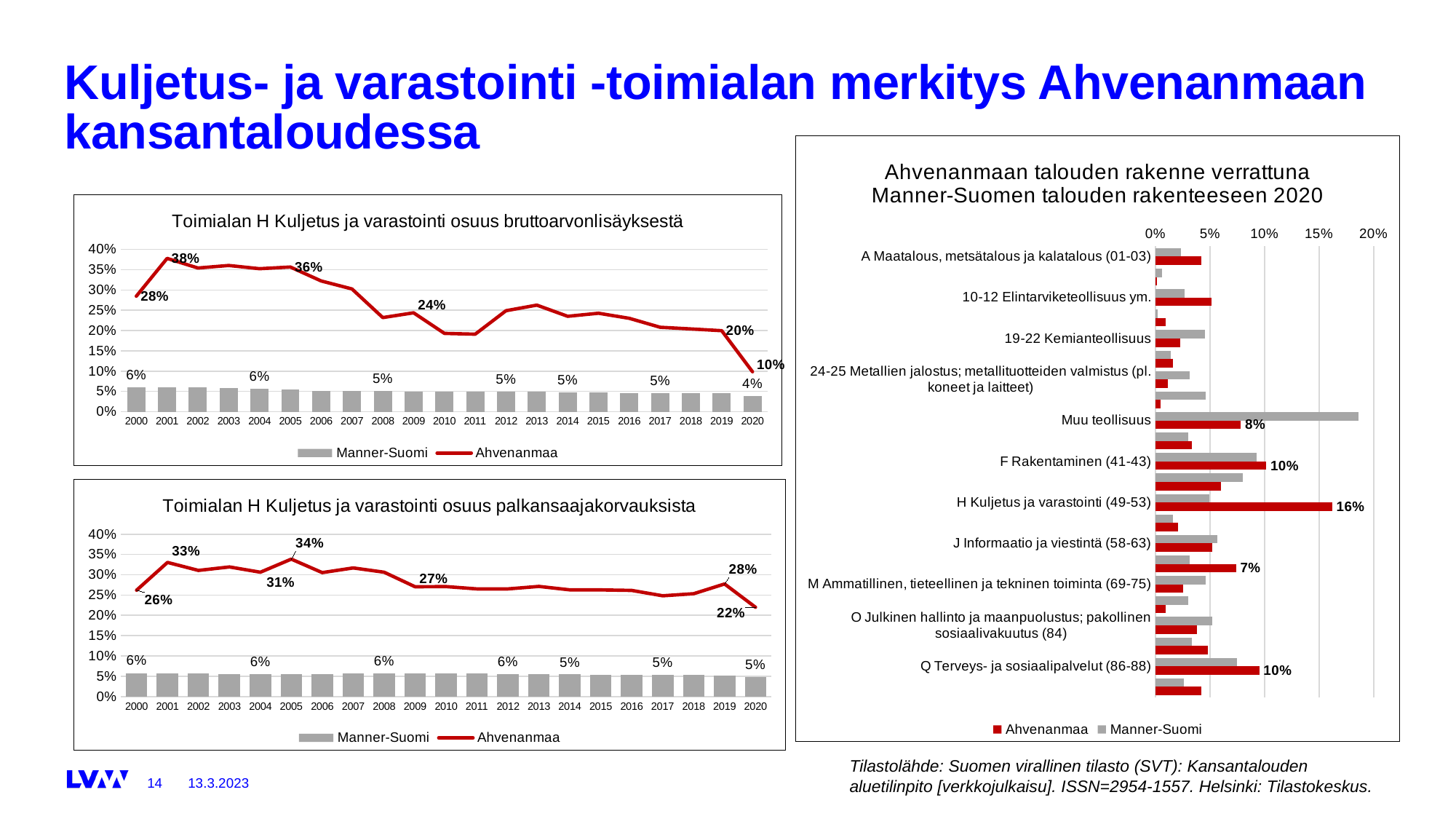

# Kuljetus- ja varastointi -toimialan merkitys Ahvenanmaan kansantaloudessa

### Chart: Ahvenanmaan talouden rakenne verrattuna Manner-Suomen talouden rakenteeseen 2020

| Category | Manner-Suomi | Ahvenanmaa |
|---|---|---|
| A Maatalous, metsätalous ja kalatalous (01-03) | 0.023746706083929224 | 0.041993517779134765 |
| B Kaivostoiminta ja louhinta (05-09) | 0.005918553817432802 | 0.0014091784489642539 |
| 10-12 Elintarviketeollisuus ym. | 0.026454329754749352 | 0.05171684907698811 |
| 16-18 Sahatavaran ja paperin sekä paperituotteiden valmistus; painaminen ja jäljentäminen | 0.002316035633364402 | 0.009535440837991451 |
| 19-22 Kemianteollisuus | 0.04540012520723541 | 0.022687773028324483 |
| 24-30 Metalliteollisuus | 0.014157501893134318 | 0.015923716473296066 |
| 24-25 Metallien jalostus; metallituotteiden valmistus (pl. koneet ja laitteet) | 0.031242623314101093 | 0.011132509746817605 |
| 26, 27 Sähkö- ja elektroniikkateollisuus | 0.046035566838021805 | 0.004556343651651087 |
| Muu teollisuus | 0.18589466396493104 | 0.07835032176241263 |
| D, E Sähkö-, kaasu-, lämpö-, vesi-, viemäri- ja jätevesihuolto (35-39) | 0.03000018581506171 | 0.03353844708534924 |
| F Rakentaminen (41-43) | 0.09312064467273953 | 0.10150782094039175 |
| G Tukku- ja vähittäiskauppa; moottoriajoneuvojen ja moottoripyörien korjaus (45-47) | 0.08038084288006006 | 0.05993705669594626 |
| H Kuljetus ja varastointi (49-53) | 0.04965391371253217 | 0.16205552163088918 |
| I Majoitus- ja ravitsemistoiminta (55-56) | 0.015948208524873872 | 0.02062097796984358 |
| J Informaatio ja viestintä (58-63) | 0.05676214272753111 | 0.05232749307153929 |
| K Rahoitus- ja vakuutustoiminta (64-66) | 0.031108652948621217 | 0.0738409507257269 |
| M Ammatillinen, tieteellinen ja tekninen toiminta (69-75) | 0.04615347911174895 | 0.025318239466391092 |
| N Hallinto- ja tukipalvelutoiminta (77-82) | 0.02984212831195275 | 0.009535440837991451 |
| O Julkinen hallinto ja maanpuolustus; pakollinen sosiaalivakuutus (84) | 0.05185570749314147 | 0.03818873596693128 |
| P Koulutus (85) | 0.033407712884989886 | 0.04838179341443938 |
| Q Terveys- ja sosiaalipalvelut (86-88) | 0.07463434004569215 | 0.0951665179200526 |
| R, S Muut palvelut (90-96) | 0.02596593436415577 | 0.042275353468927614 |

### Chart: Toimialan H Kuljetus ja varastointi osuus bruttoarvonlisäyksestä

| Category | Manner-Suomi | Ahvenanmaa |
|---|---|---|
| 2000 | 0.06034875404017571 | 0.2846426043878273 |
| 2001 | 0.06038686149294885 | 0.3778594287068863 |
| 2002 | 0.05951288720006065 | 0.3540720027962251 |
| 2003 | 0.058073783643616816 | 0.3603509987299388 |
| 2004 | 0.055834938659637026 | 0.3523512369066191 |
| 2005 | 0.05502367241408256 | 0.3565747902821658 |
| 2006 | 0.05177799471950192 | 0.3222647935291614 |
| 2007 | 0.05123209365800067 | 0.30253491981376096 |
| 2008 | 0.05068676395552969 | 0.2319732860273401 |
| 2009 | 0.049937813503805564 | 0.2437382437382437 |
| 2010 | 0.04992447263806591 | 0.19288537549407114 |
| 2011 | 0.04986038271561485 | 0.19101231716705158 |
| 2012 | 0.050087992183626785 | 0.24891448825875054 |
| 2013 | 0.04874293365069919 | 0.26269868693849346 |
| 2014 | 0.04798272414223233 | 0.23516464911538137 |
| 2015 | 0.04748964703417168 | 0.24267712592839857 |
| 2016 | 0.04619328168039638 | 0.23023413640990836 |
| 2017 | 0.046063160579767386 | 0.20817782201210913 |
| 2018 | 0.04560082030207664 | 0.2040217101165584 |
| 2019 | 0.04615961819689962 | 0.19957482993197279 |
| 2020 | 0.037944274269729385 | 0.09848193697156034 |

### Chart: Toimialan H Kuljetus ja varastointi osuus palkansaajakorvauksista

| Category | Manner-Suomi | Ahvenanmaa |
|---|---|---|
| 2000 | 0.05779282329045363 | 0.26195524146054183 |
| 2001 | 0.056798516687268236 | 0.3304554284480898 |
| 2002 | 0.05635076330692812 | 0.31081368175058427 |
| 2003 | 0.05581122811219558 | 0.3193054136874362 |
| 2004 | 0.055459390671930266 | 0.3063501724487726 |
| 2005 | 0.05470937030449649 | 0.33860294117647055 |
| 2006 | 0.055471142498733805 | 0.3053507279258839 |
| 2007 | 0.05635805097419621 | 0.3169304886441844 |
| 2008 | 0.05656545207691986 | 0.3063583815028902 |
| 2009 | 0.05724242356765904 | 0.2705359974627339 |
| 2010 | 0.05679225058035157 | 0.2709929397626558 |
| 2011 | 0.056383183273560226 | 0.26527050610820246 |
| 2012 | 0.05527521570360595 | 0.2652682648401827 |
| 2013 | 0.05466476679167951 | 0.27136662470275563 |
| 2014 | 0.05435641023849008 | 0.2629268961733644 |
| 2015 | 0.053247249260564525 | 0.262779890156316 |
| 2016 | 0.052822483948982375 | 0.2615103874227962 |
| 2017 | 0.05258711375362692 | 0.2482631504324401 |
| 2018 | 0.05279002387409314 | 0.2533370411568409 |
| 2019 | 0.052117603770546514 | 0.2774101466199559 |
| 2020 | 0.048003535098149086 | 0.22006518350573898 |
Tilastolähde: Suomen virallinen tilasto (SVT): Kansantalouden aluetilinpito [verkkojulkaisu]. ISSN=2954-1557. Helsinki: Tilastokeskus.
13.3.2023

14